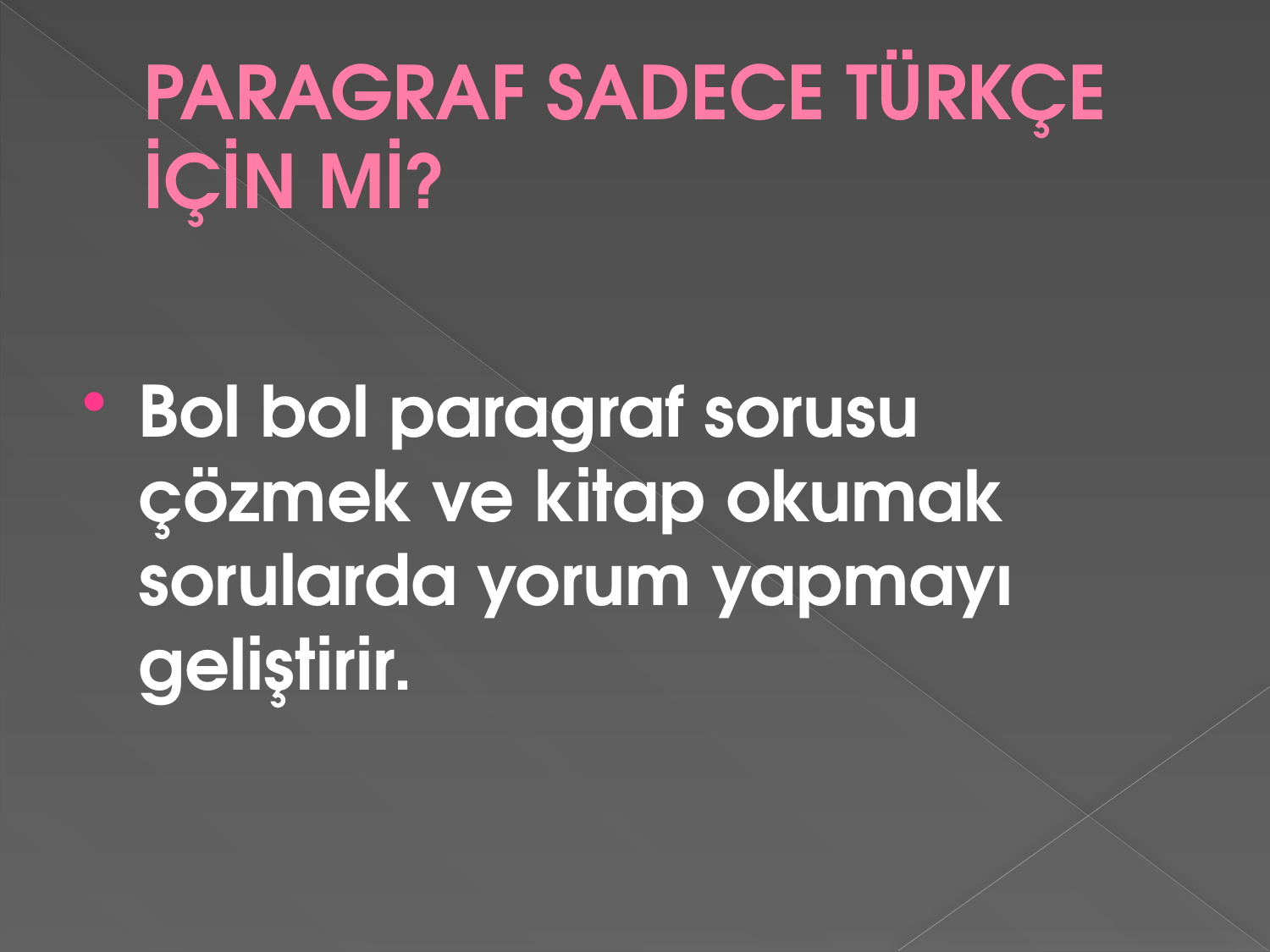

# PARAGRAF SADECE TÜRKÇE İÇİN Mİ?

Bol bol paragraf sorusu çözmek ve kitap okumak sorularda yorum yapmayı geliştirir.